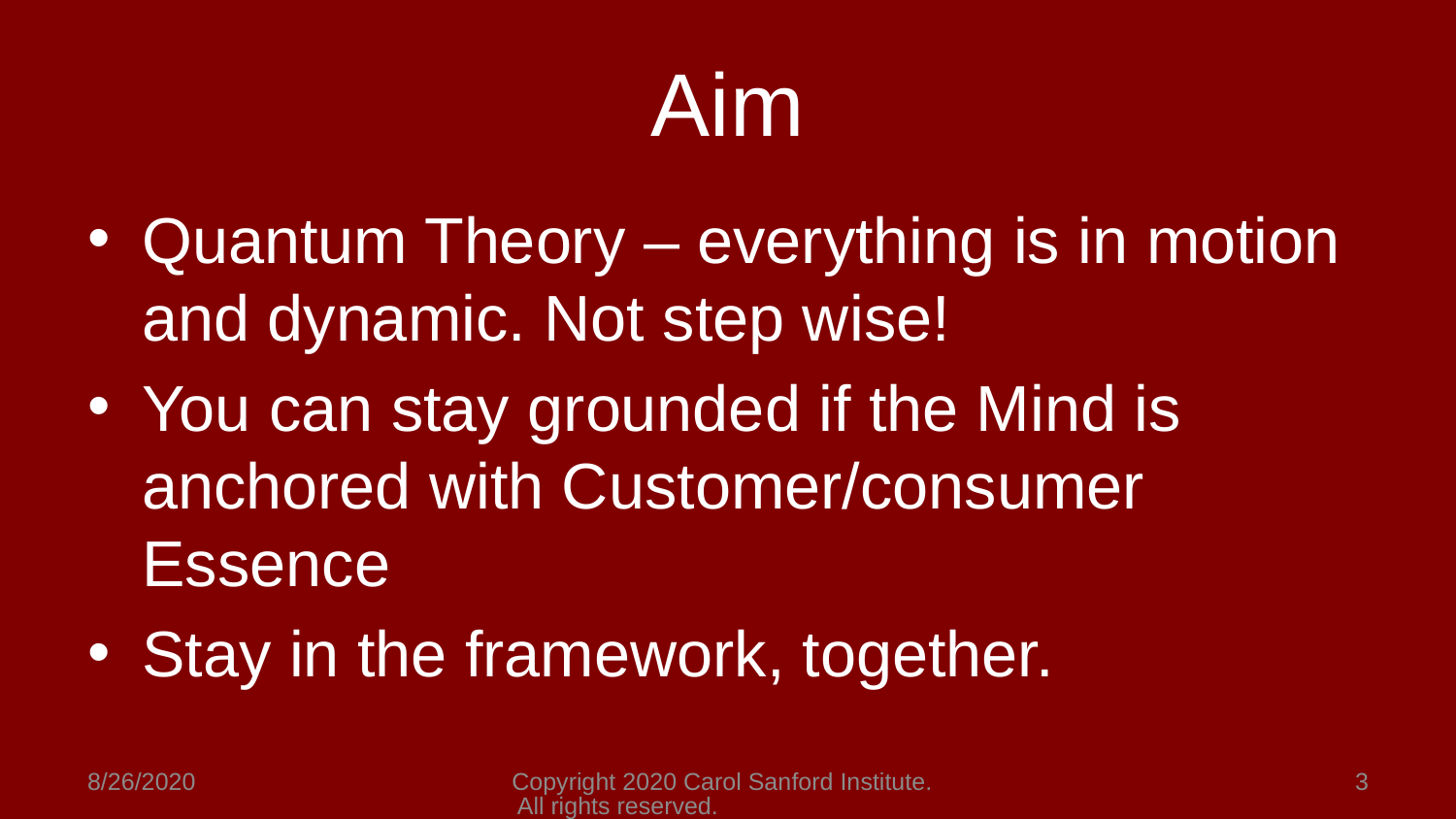

# Aim
Quantum Theory – everything is in motion and dynamic. Not step wise!
You can stay grounded if the Mind is anchored with Customer/consumer Essence
Stay in the framework, together.

8/26/2020
Copyright 2020 Carol Sanford Institute.  All rights reserved.
3